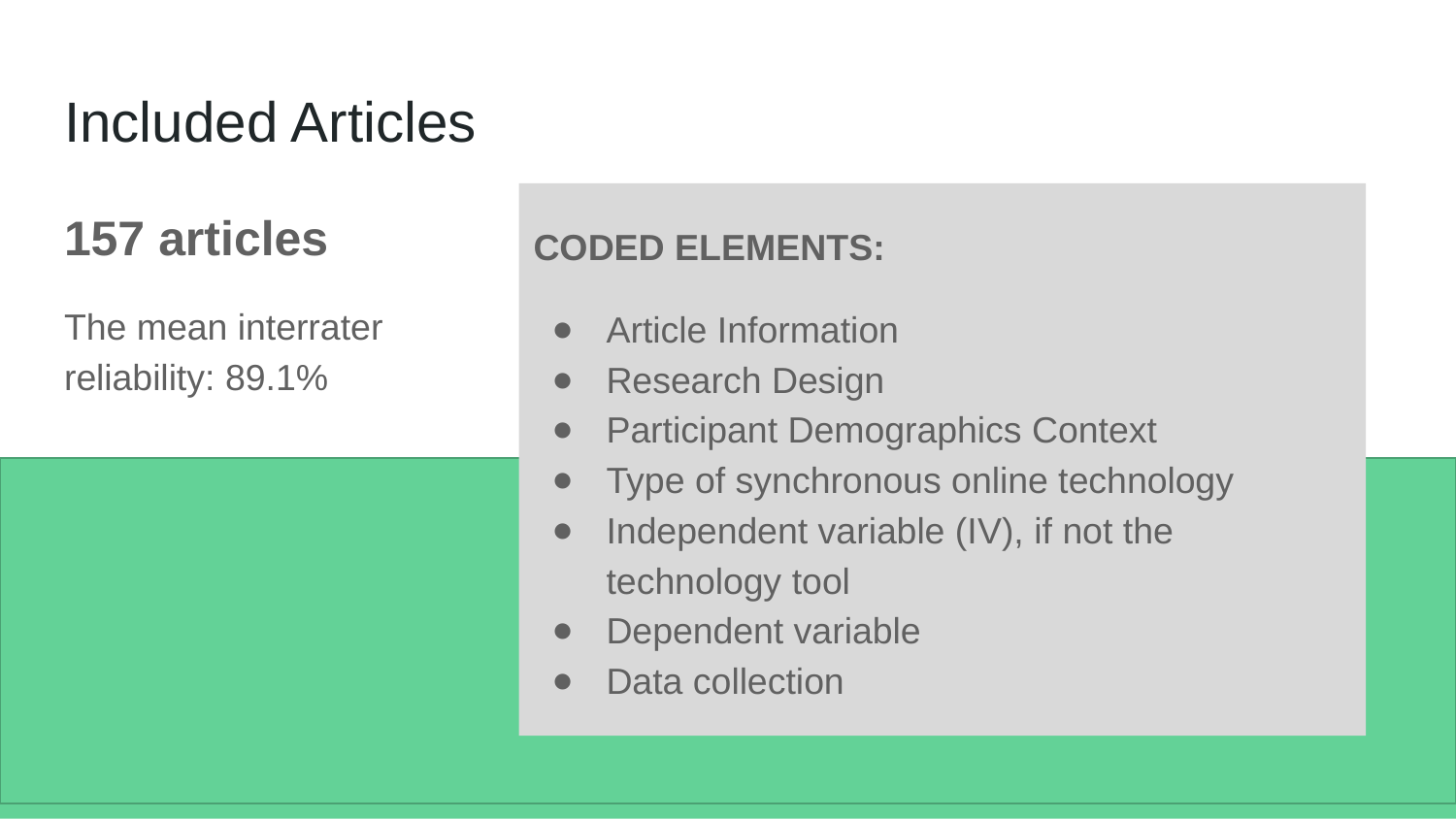

# Included Articles
157 articles
The mean interrater reliability: 89.1%

CODED ELEMENTS:
Article Information
Research Design
Participant Demographics Context
Type of synchronous online technology
Independent variable (IV), if not the technology tool
Dependent variable
Data collection